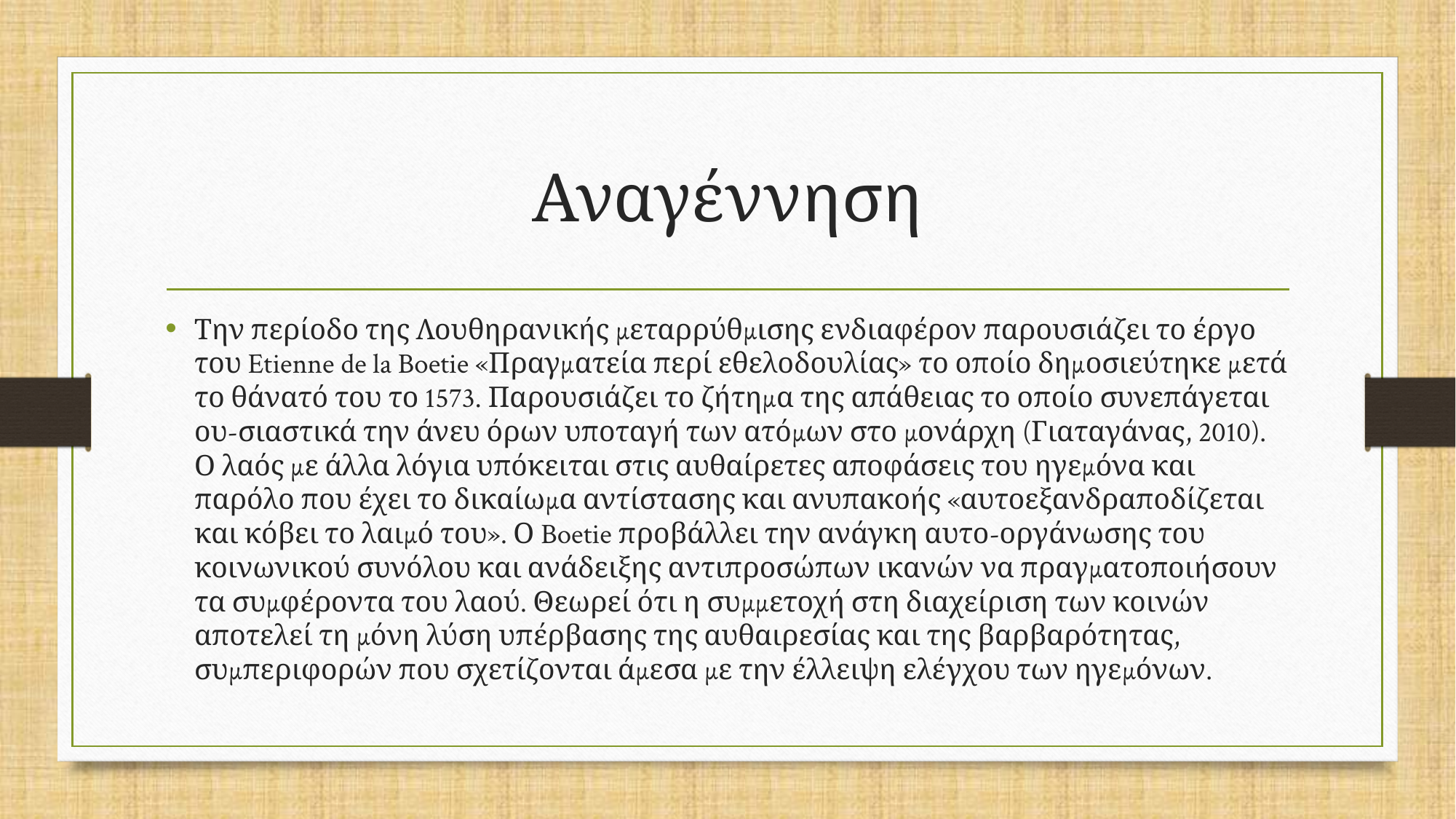

# Αναγέννηση
Την περίοδο της Λουθηρανικής μεταρρύθμισης ενδιαφέρον παρουσιάζει το έργο του Etienne de la Boetie «Πραγματεία περί εθελοδουλίας» το οποίο δημοσιεύτηκε μετά το θάνατό του το 1573. Παρουσιάζει το ζήτημα της απάθειας το οποίο συνεπάγεται ου-σιαστικά την άνευ όρων υποταγή των ατόμων στο μονάρχη (Γιαταγάνας, 2010). Ο λαός με άλλα λόγια υπόκειται στις αυθαίρετες αποφάσεις του ηγεμόνα και παρόλο που έχει το δικαίωμα αντίστασης και ανυπακοής «αυτοεξανδραποδίζεται και κόβει το λαιμό του». Ο Boetie προβάλλει την ανάγκη αυτο-οργάνωσης του κοινωνικού συνόλου και ανάδειξης αντιπροσώπων ικανών να πραγματοποιήσουν τα συμφέροντα του λαού. Θεωρεί ότι η συμμετοχή στη διαχείριση των κοινών αποτελεί τη μόνη λύση υπέρβασης της αυθαιρεσίας και της βαρβαρότητας, συμπεριφορών που σχετίζονται άμεσα με την έλλειψη ελέγχου των ηγεμόνων.